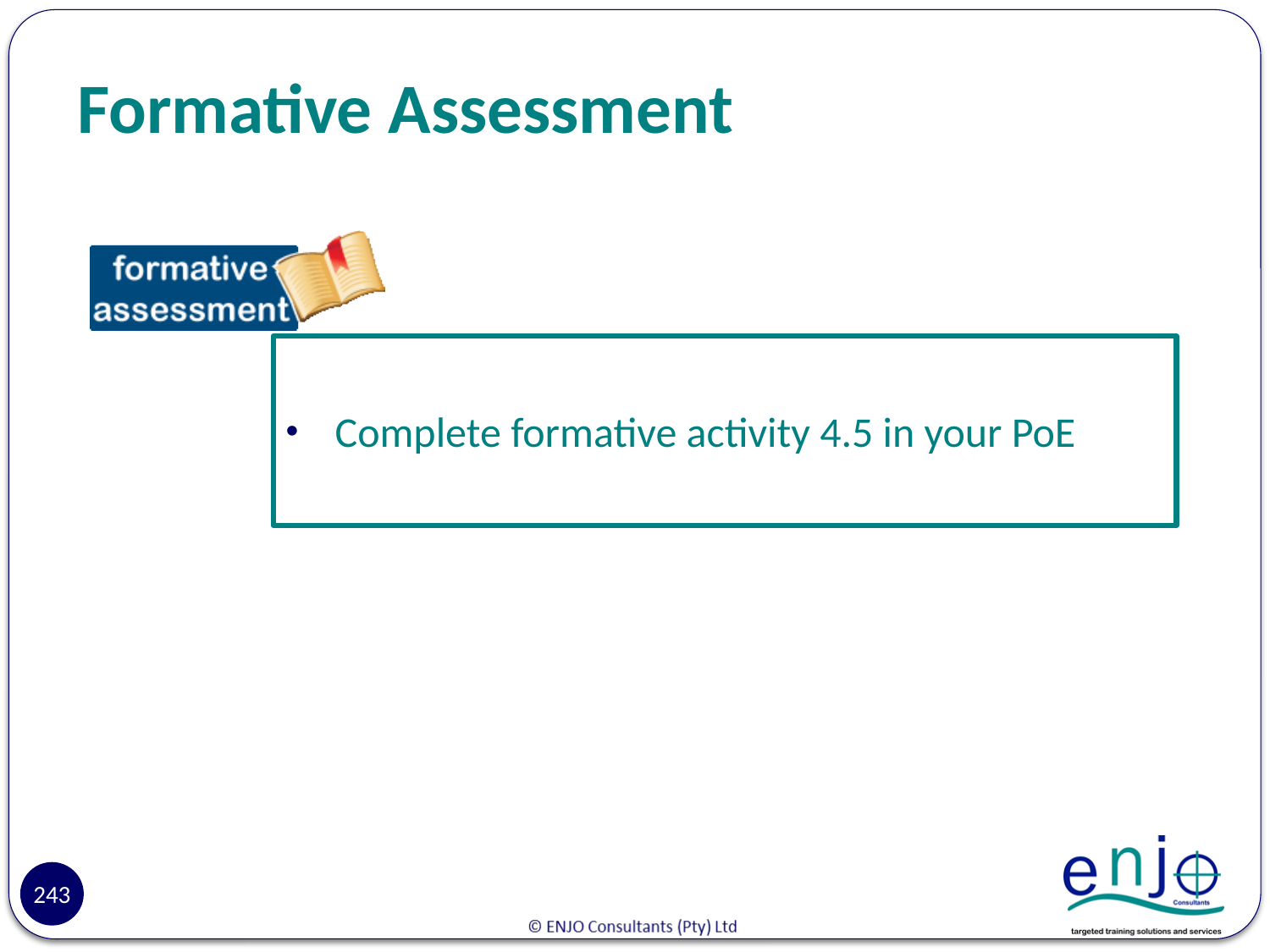

# Formative Assessment
Complete formative activity 4.5 in your PoE
243